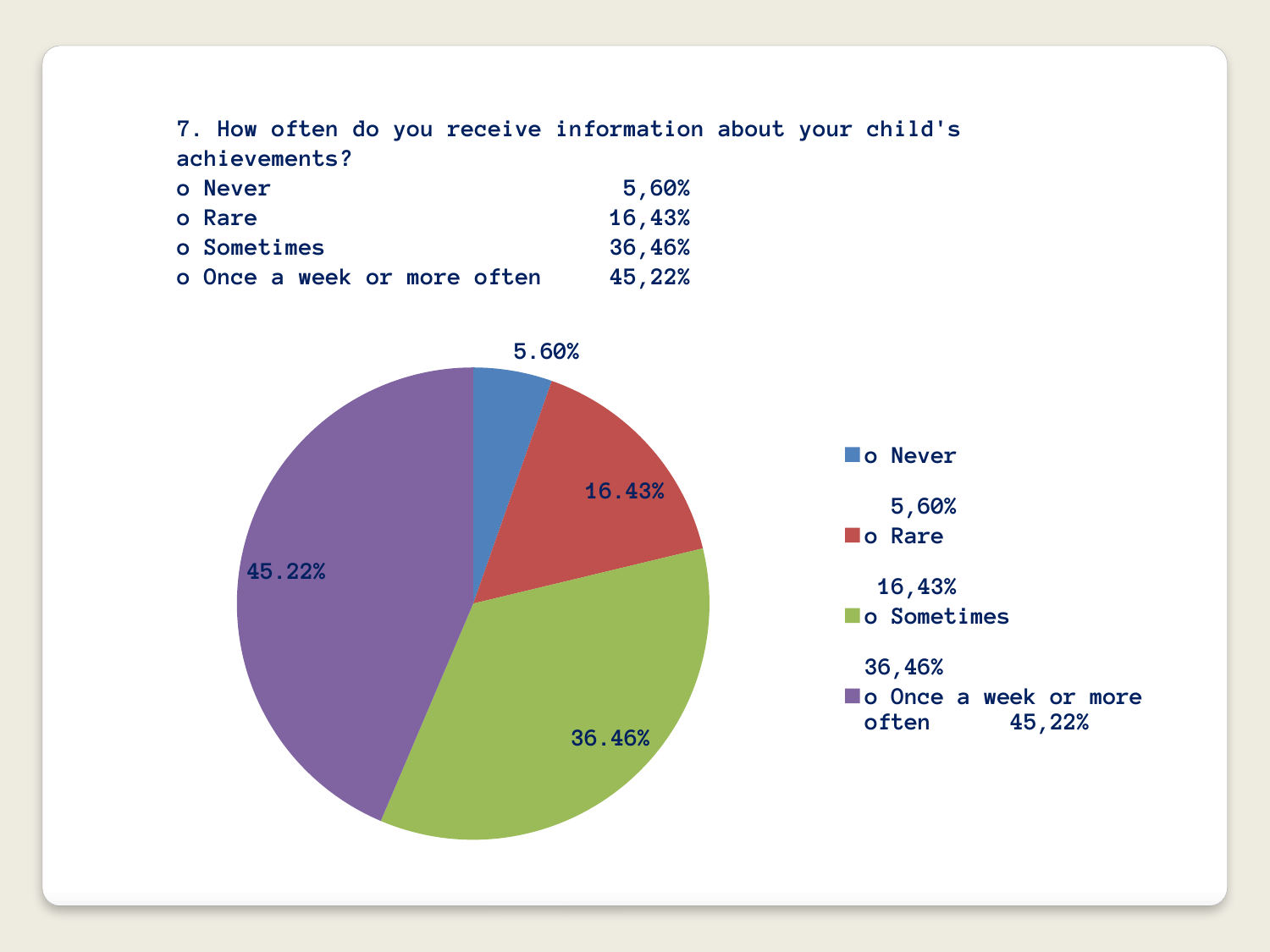

7. How often do you receive information about your child's achievements?
o Never                          5,60%
o Rare                          16,43%
o Sometimes                     36,46%
o Once a week or more often     45,22%

### Chart

| Category | Πωλήσεις |
|---|---|
| o Never                                         5,60% | 0.056 |
| o Rare                                         16,43% | 0.1643 |
| o Sometimes                               36,46% | 0.3646 |
| o Once a week or more often      45,22% | 0.4522 |